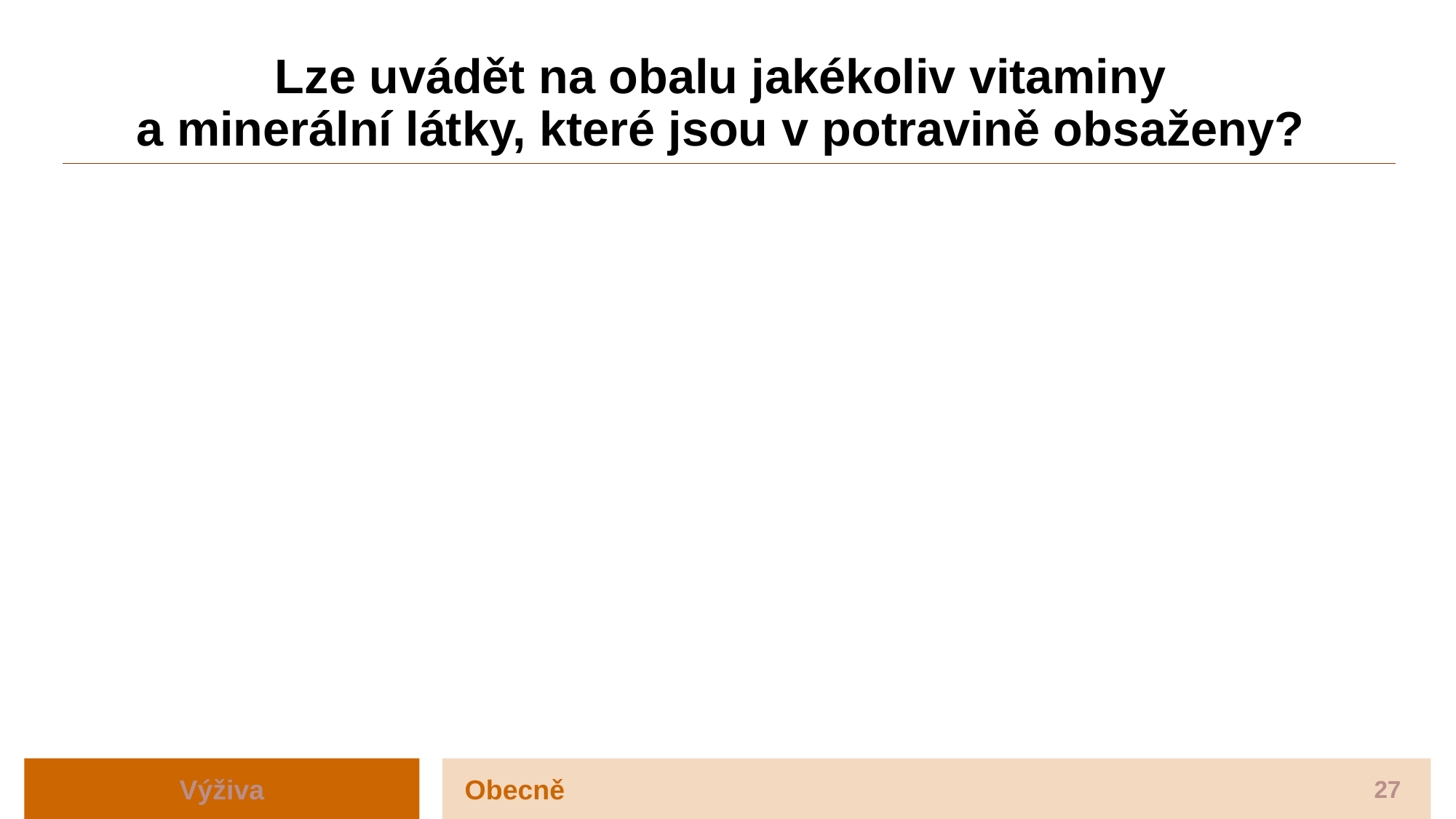

# Lze uvádět na obalu jakékoliv vitaminy a minerální látky, které jsou v potravině obsaženy?

Výživa
Obecně
27